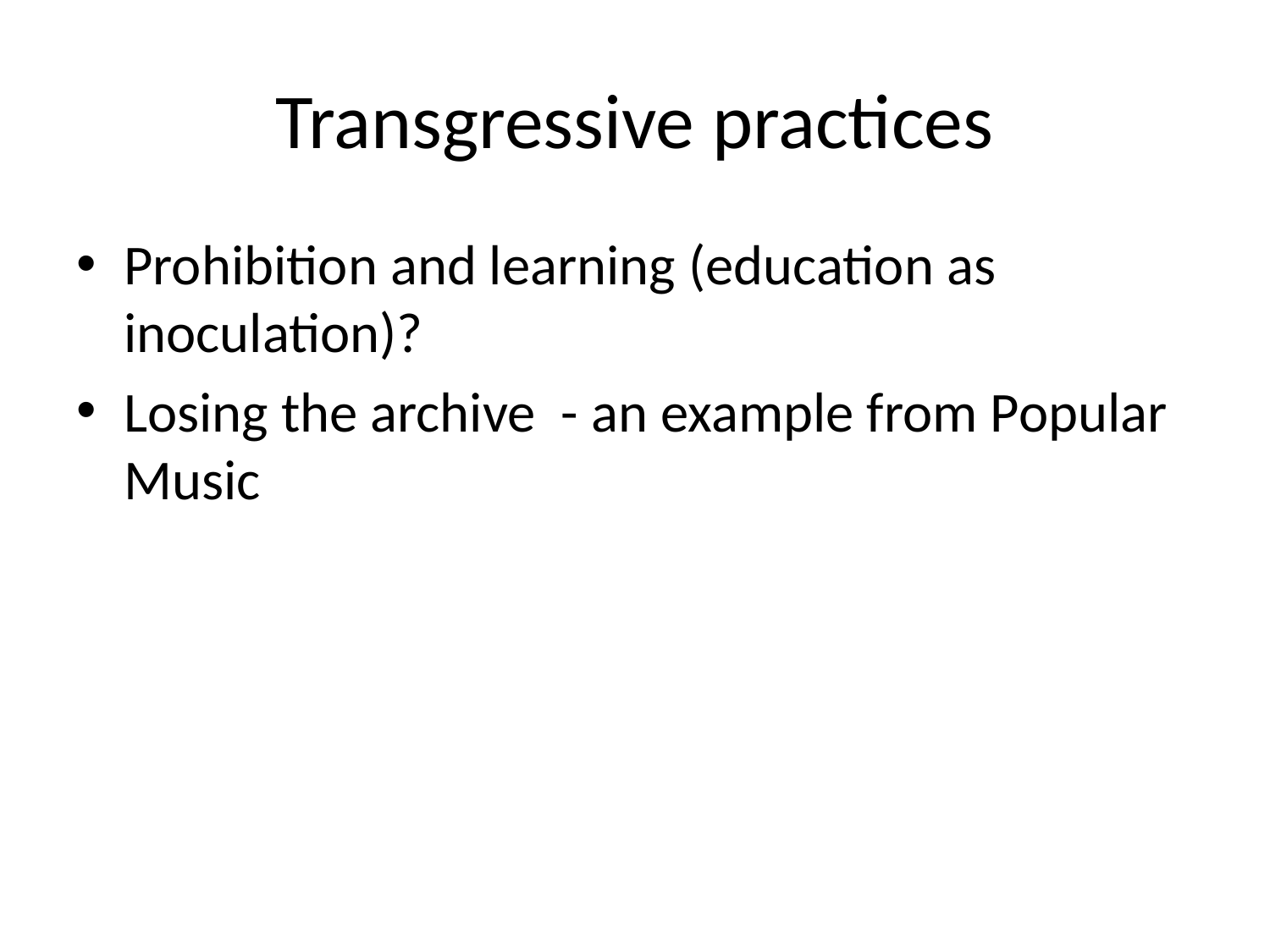

# Transgressive practices
Prohibition and learning (education as inoculation)?
Losing the archive  - an example from Popular Music